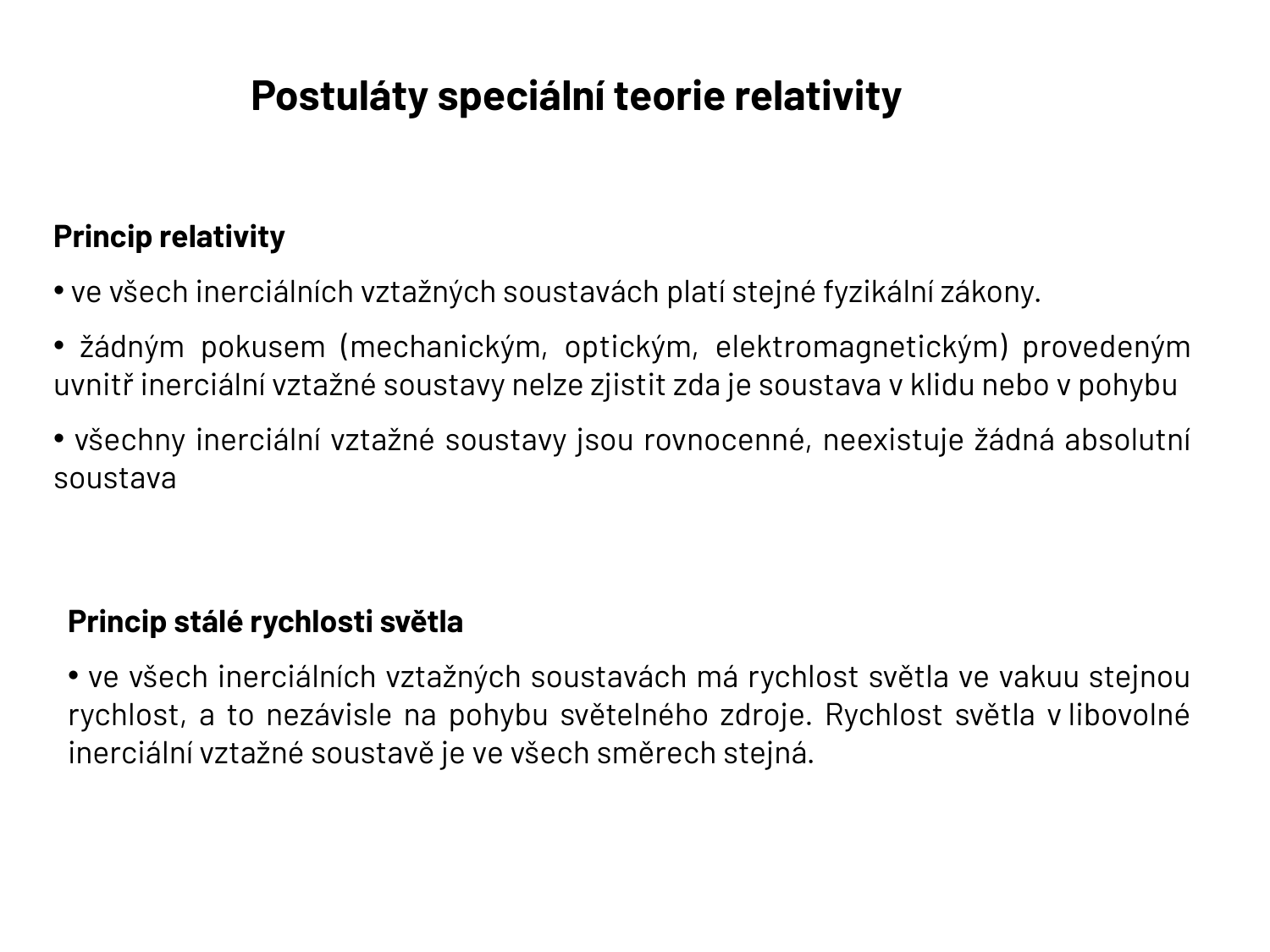

Postuláty speciální teorie relativity
Princip relativity

 ve všech inerciálních vztažných soustavách platí stejné fyzikální zákony.

 žádným pokusem (mechanickým, optickým, elektromagnetickým) provedeným uvnitř inerciální vztažné soustavy nelze zjistit zda je soustava v klidu nebo v pohybu

 všechny inerciální vztažné soustavy jsou rovnocenné, neexistuje žádná absolutní soustava
Princip stálé rychlosti světla

 ve všech inerciálních vztažných soustavách má rychlost světla ve vakuu stejnou rychlost, a to nezávisle na pohybu světelného zdroje. Rychlost světla v libovolné inerciální vztažné soustavě je ve všech směrech stejná.